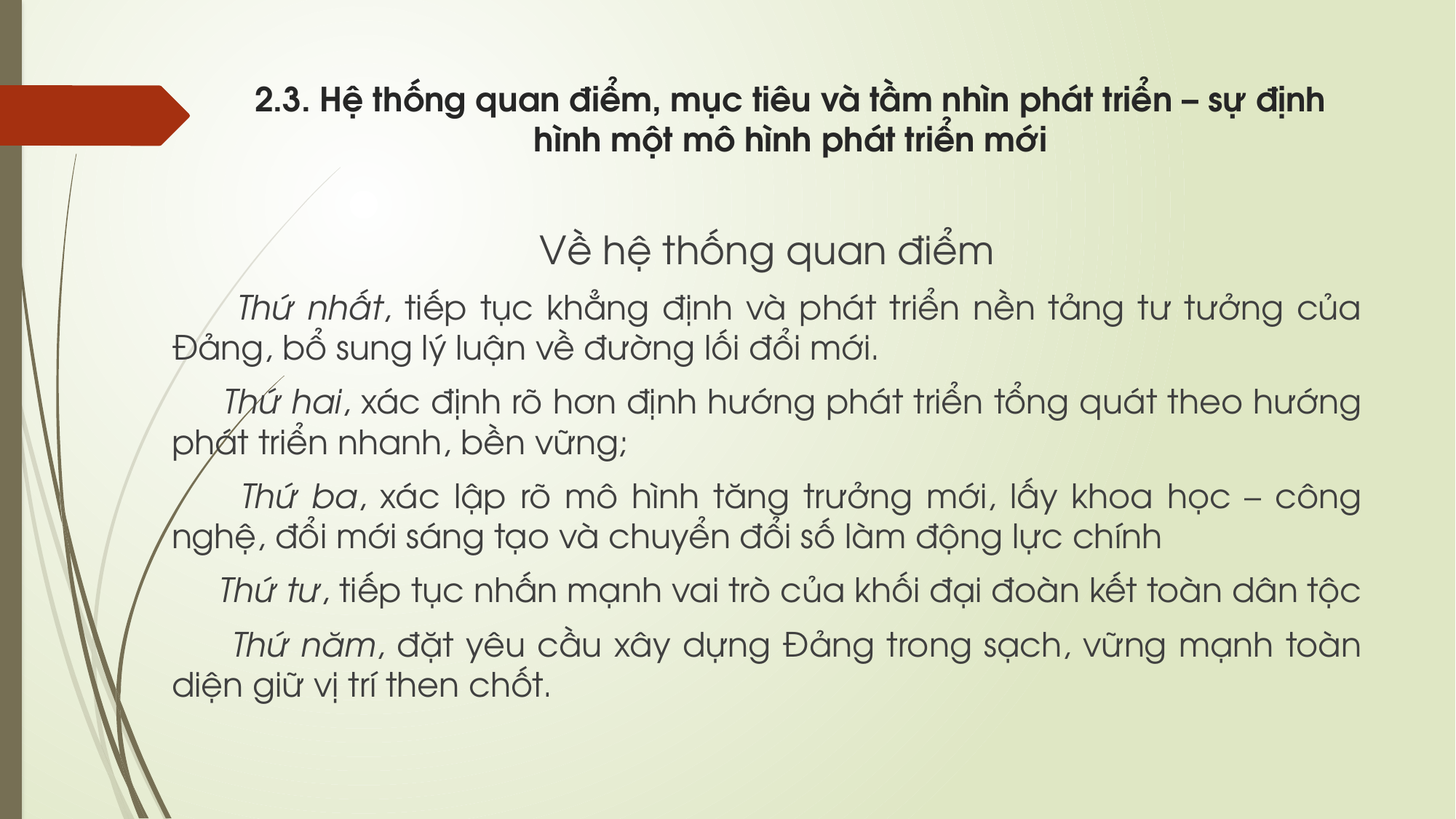

# 2.3. Hệ thống quan điểm, mục tiêu và tầm nhìn phát triển – sự định hình một mô hình phát triển mới
Về hệ thống quan điểm
     Thứ nhất, tiếp tục khẳng định và phát triển nền tảng tư tưởng của Đảng, bổ sung lý luận về đường lối đổi mới.
     Thứ hai, xác định rõ hơn định hướng phát triển tổng quát theo hướng phát triển nhanh, bền vững;
     Thứ ba, xác lập rõ mô hình tăng trưởng mới, lấy khoa học – công nghệ, đổi mới sáng tạo và chuyển đổi số làm động lực chính
     Thứ tư, tiếp tục nhấn mạnh vai trò của khối đại đoàn kết toàn dân tộc
     Thứ năm, đặt yêu cầu xây dựng Đảng trong sạch, vững mạnh toàn diện giữ vị trí then chốt.